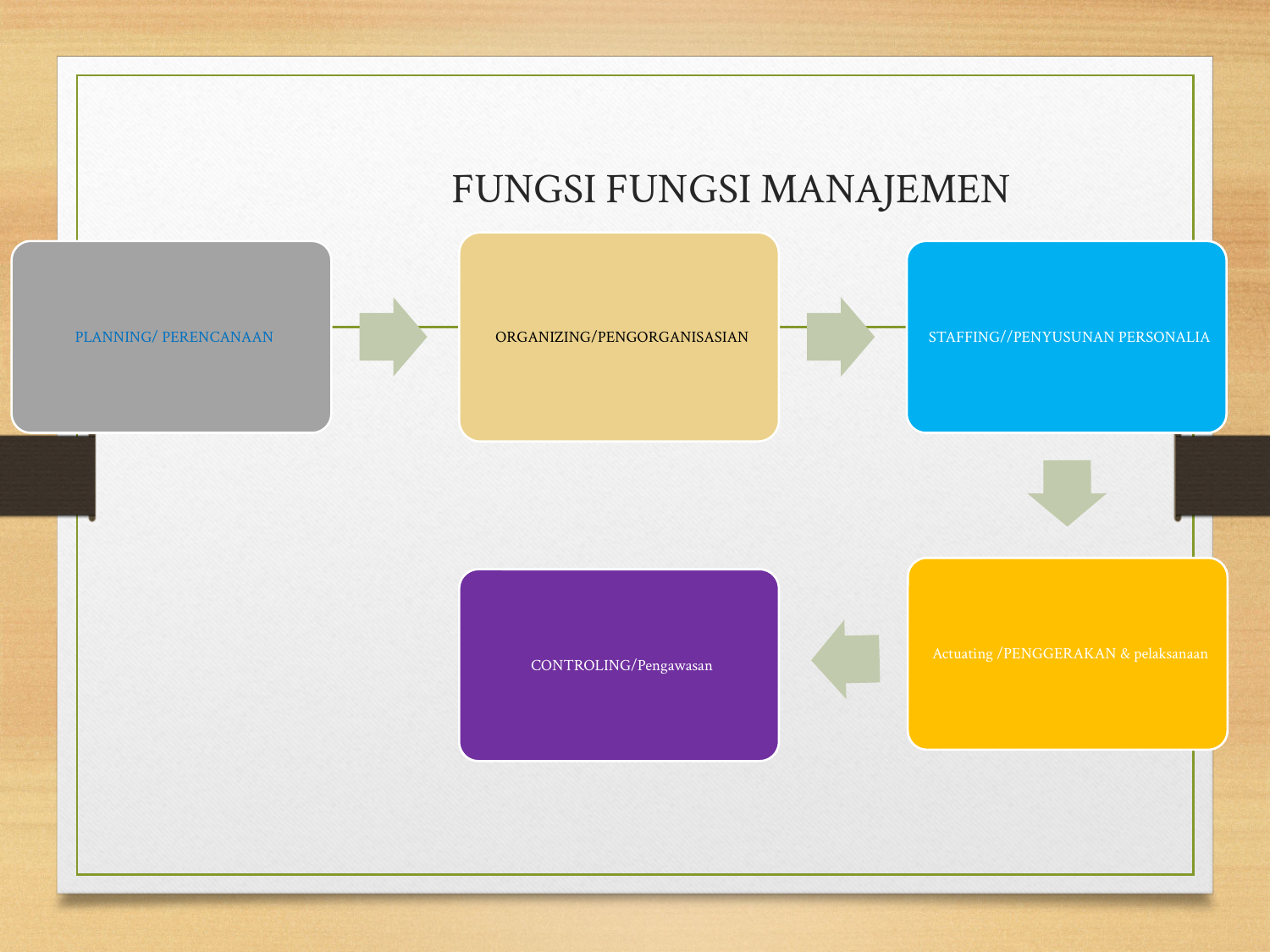

# FUNGSI FUNGSI MANAJEMEN
PLANNING/ PERENCANAAN

ORGANIZING/PENGORGANISASIAN

STAFFING//PENYUSUNAN PERSONALIA

Actuating /PENGGERAKAN & pelaksanaan

CONTROLING/Pengawasan